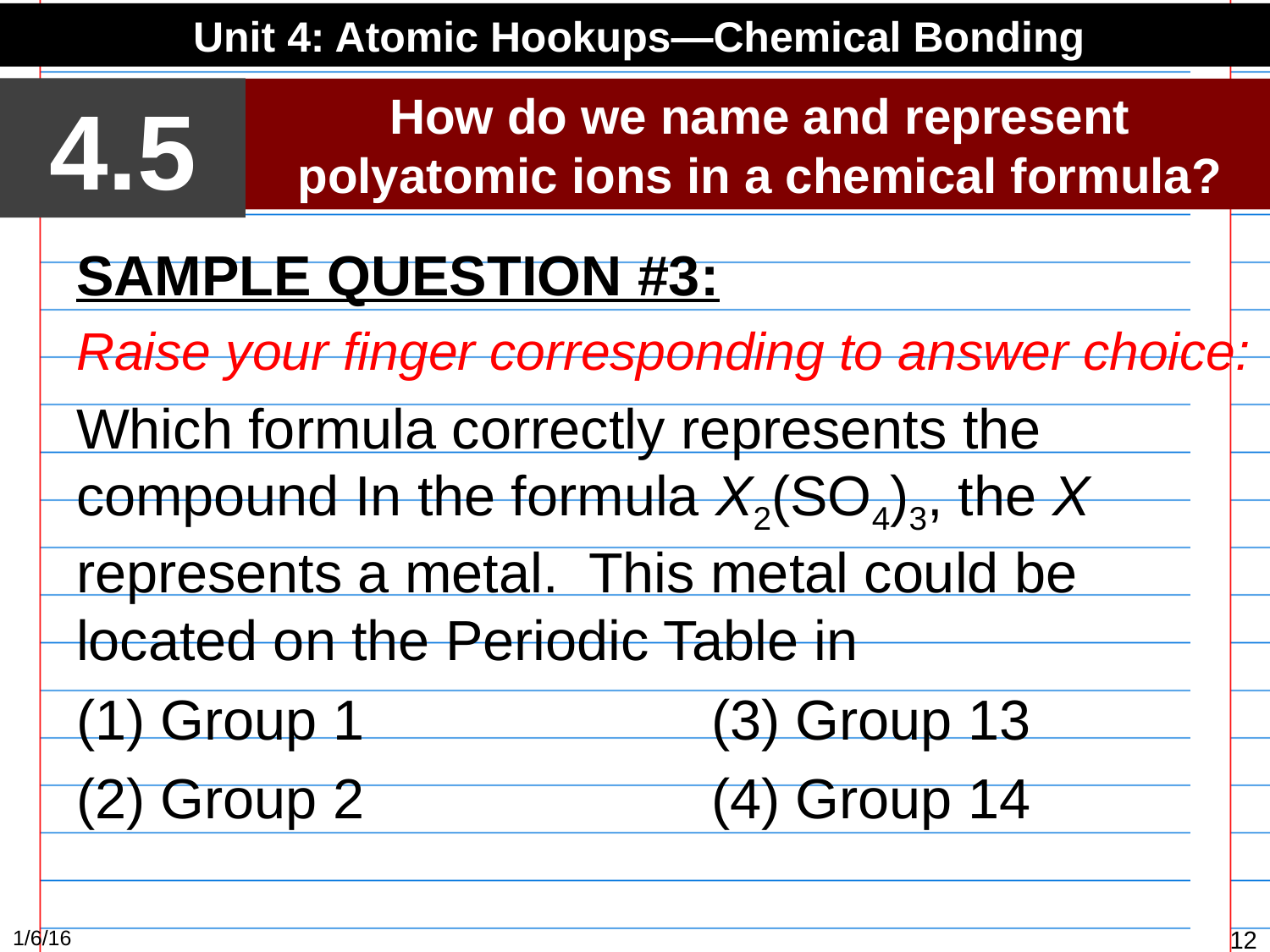

Unit 4: Atomic Hookups—Chemical Bonding
4.5
How do we name and represent polyatomic ions in a chemical formula?
SAMPLE QUESTION #3:
Raise your finger corresponding to answer choice:
Which formula correctly represents the compound In the formula X2(SO4)3, the X represents a metal.  This metal could be located on the Periodic Table in
(1) Group 1			(3) Group 13
(2) Group 2			(4) Group 14
1/6/16
12